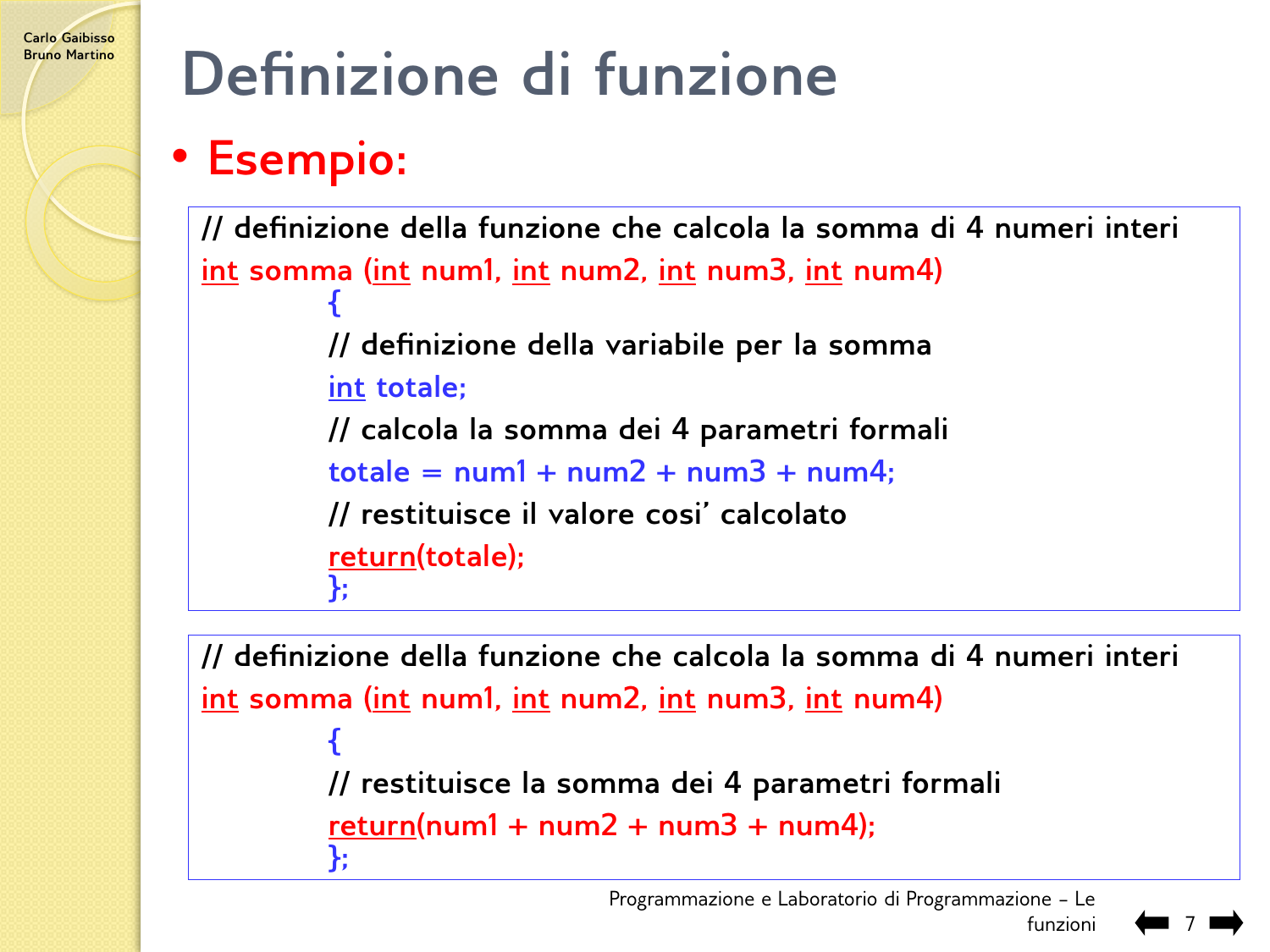

# Definizione di funzione
Esempio:
// definizione della funzione che calcola la somma di 4 numeri interi
int somma (int num1, int num2, int num3, int num4)
	{
	// definizione della variabile per la somma
	int totale;
	// calcola la somma dei 4 parametri formali
	totale = num1 + num2 + num3 + num4;
	// restituisce il valore cosi’ calcolato
	return(totale);
	};
// definizione della funzione che calcola la somma di 4 numeri interi
int somma (int num1, int num2, int num3, int num4)
	{
	// restituisce la somma dei 4 parametri formali
	return(num1 + num2 + num3 + num4);
	};
Programmazione e Laboratorio di Programmazione – Le funzioni
7